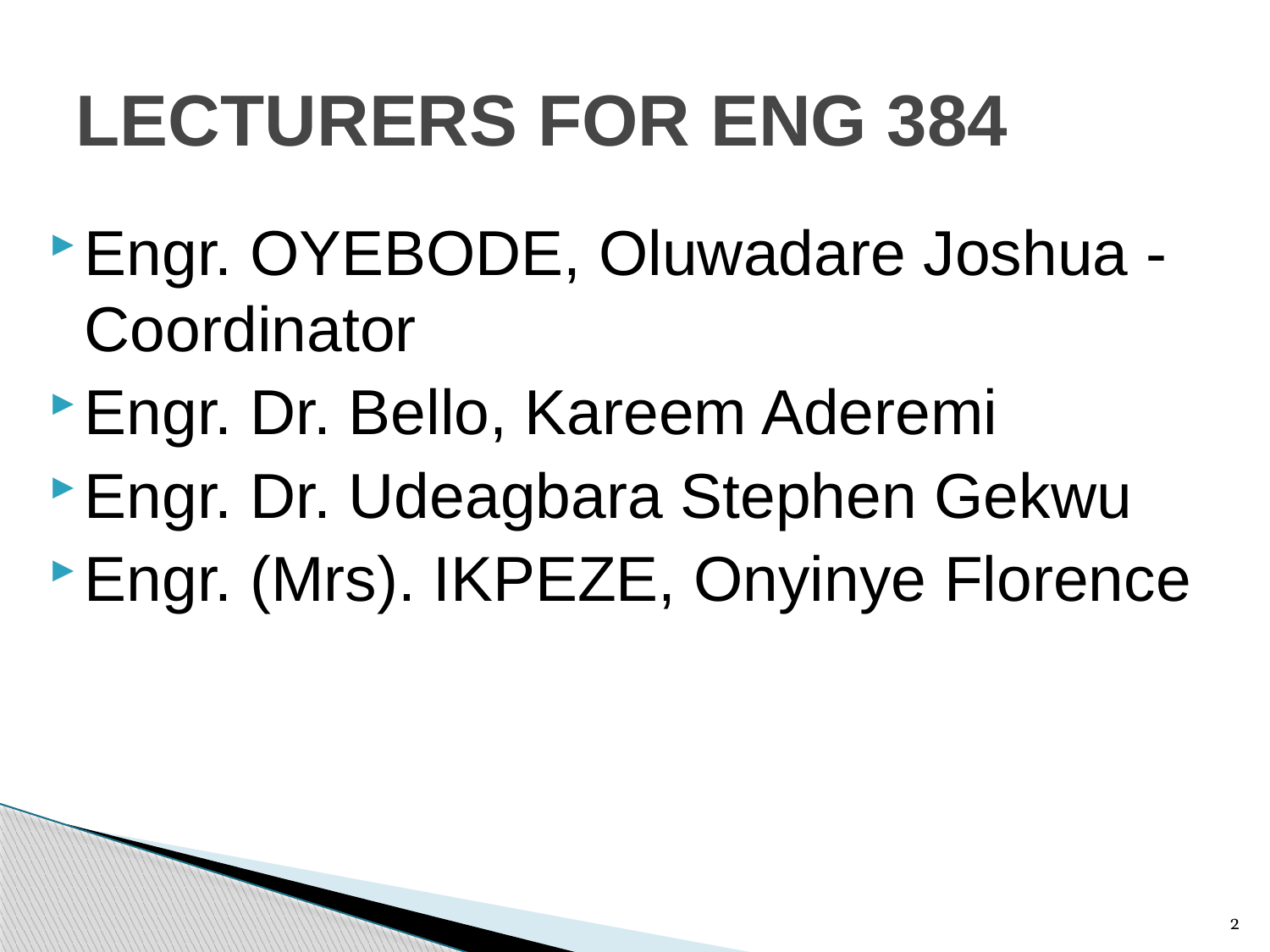

# LECTURERS FOR ENG 384
Engr. OYEBODE, Oluwadare Joshua - Coordinator
Engr. Dr. Bello, Kareem Aderemi
Engr. Dr. Udeagbara Stephen Gekwu
Engr. (Mrs). IKPEZE, Onyinye Florence
2